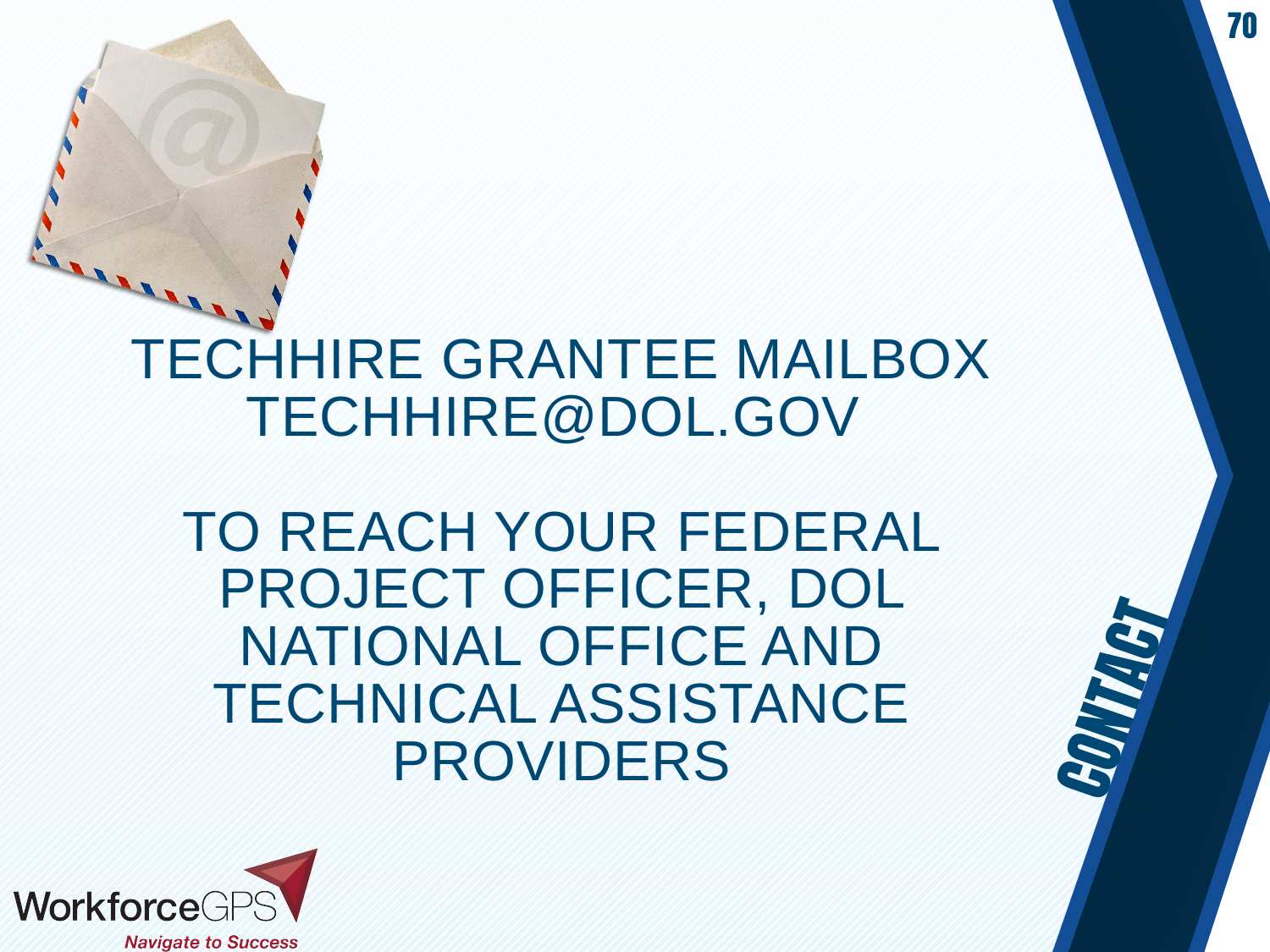

# TechHire Grantee Mailbox TechHire@dol.gov To Reach your Federal Project Officer, DOL National Office and Technical Assistance Providers